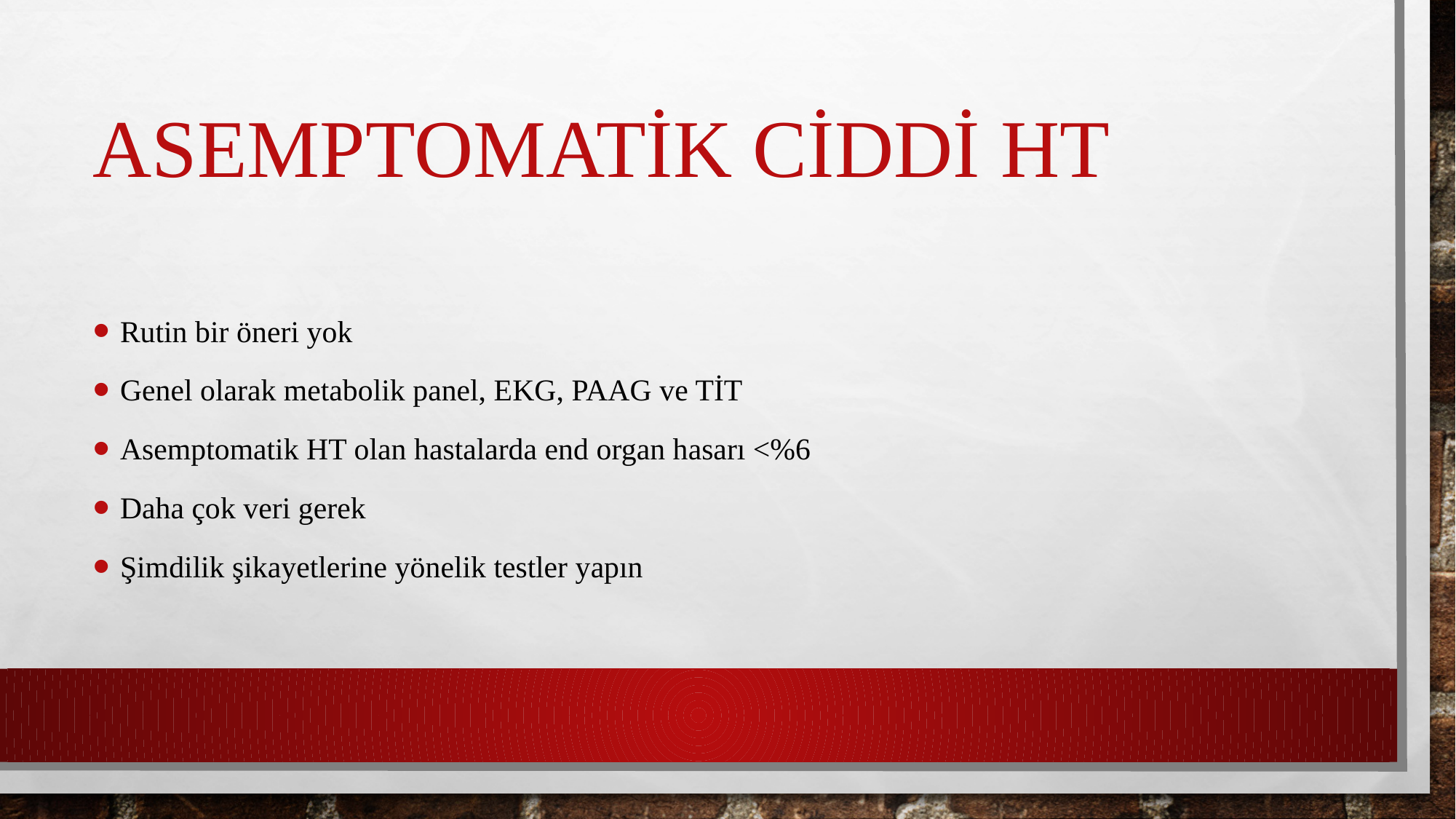

# Asemptomatik ciddi ht
Rutin bir öneri yok
Genel olarak metabolik panel, EKG, PAAG ve TİT
Asemptomatik HT olan hastalarda end organ hasarı <%6
Daha çok veri gerek
Şimdilik şikayetlerine yönelik testler yapın